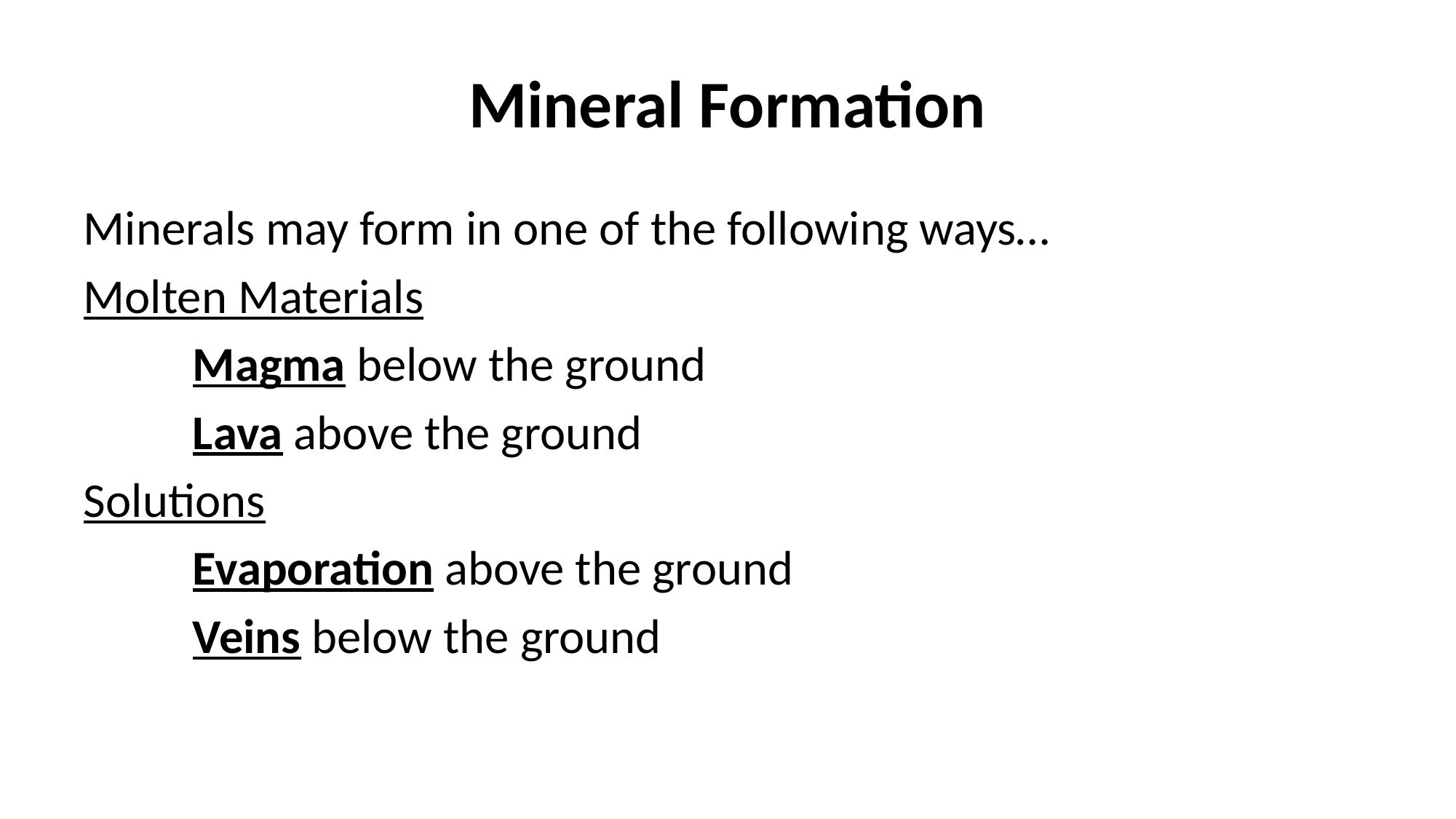

# Mineral Formation
Minerals may form in one of the following ways…
Molten Materials
	Magma below the ground
	Lava above the ground
Solutions
	Evaporation above the ground
	Veins below the ground